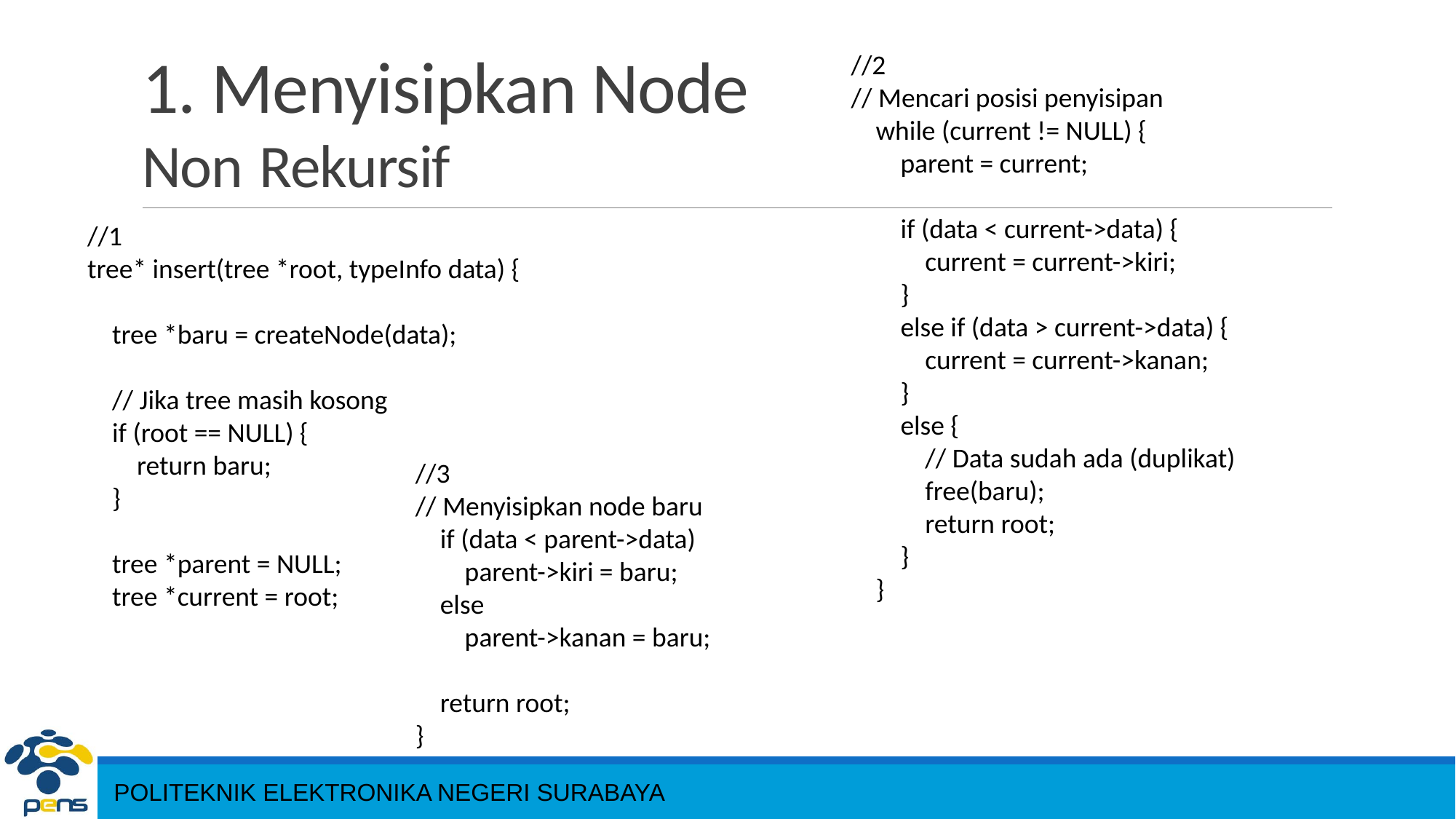

# 1. Menyisipkan Node Non Rekursif
//2
// Mencari posisi penyisipan
    while (current != NULL) {
        parent = current;

        if (data < current->data) {
            current = current->kiri;
        }
        else if (data > current->data) {
            current = current->kanan;
        }
        else {
            // Data sudah ada (duplikat)
            free(baru);
            return root;
        }
    }

//1
tree* insert(tree *root, typeInfo data) {

    tree *baru = createNode(data);

    // Jika tree masih kosong
    if (root == NULL) {
        return baru;
    }

    tree *parent = NULL;
    tree *current = root;

//3
// Menyisipkan node baru
    if (data < parent->data)
        parent->kiri = baru;
    else
        parent->kanan = baru;

    return root;
}